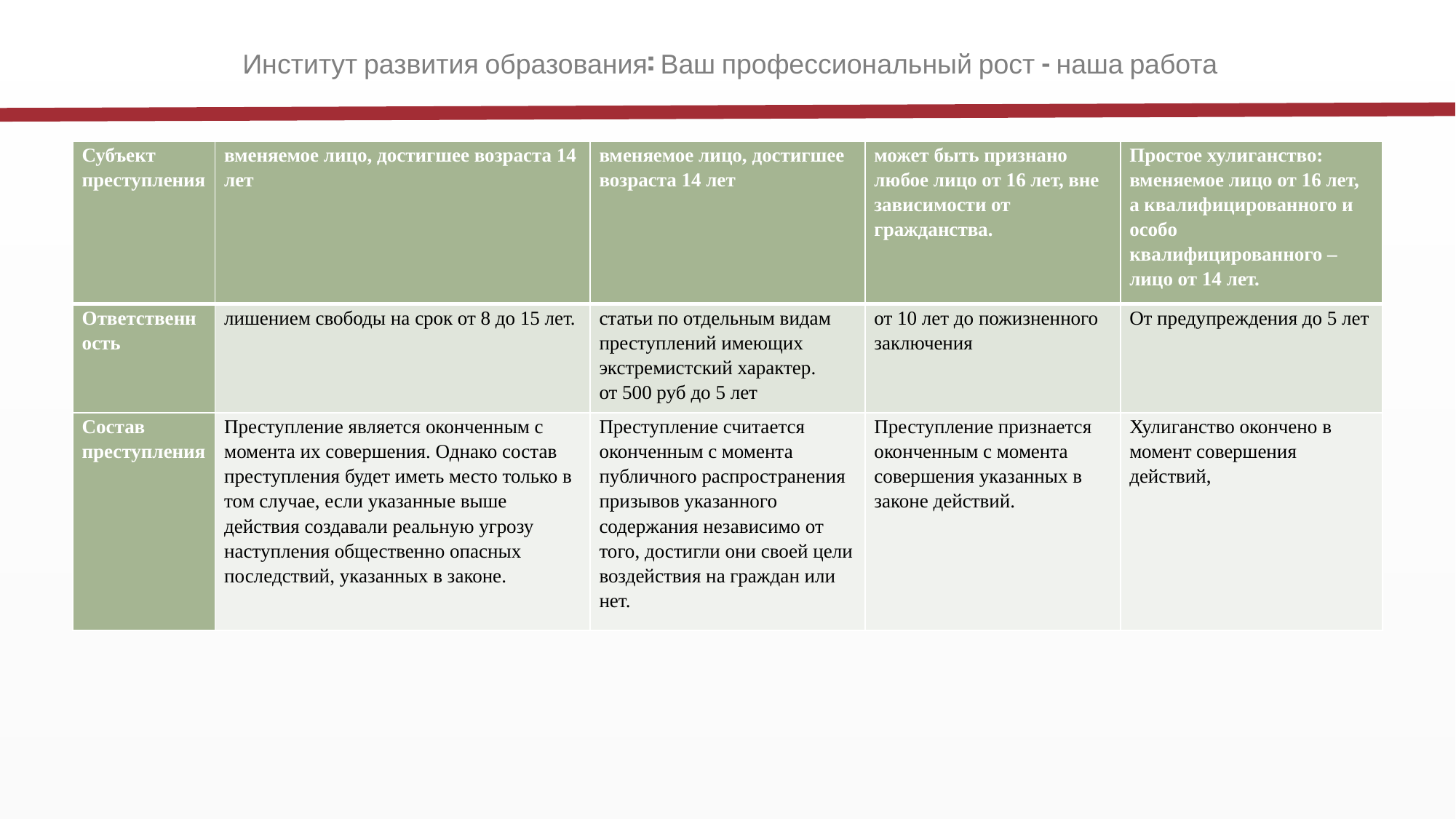

Институт развития образования: Ваш профессиональный рост – наша работа
| Субъект преступления | вменяемое лицо, достигшее возраста 14 лет | вменяемое лицо, достигшее возраста 14 лет | может быть признано любое лицо от 16 лет, вне зависимости от гражданства. | Простое хулиганство: вменяемое лицо от 16 лет, а квалифицированного и особо квалифицированного – лицо от 14 лет. |
| --- | --- | --- | --- | --- |
| Ответственность | лишением свободы на срок от 8 до 15 лет. | статьи по отдельным видам преступлений имеющих экстремистский характер. от 500 руб до 5 лет | от 10 лет до пожизненного заключения | От предупреждения до 5 лет |
| Состав преступления | Преступление является оконченным с момента их совершения. Однако состав преступления будет иметь место только в том случае, если указанные выше действия создавали реальную угрозу наступления общественно опасных последствий, указанных в законе. | Преступление считается оконченным с момента публичного распространения призывов указанного содержания независимо от того, достигли они своей цели воздействия на граждан или нет. | Преступление признается оконченным с момента совершения указанных в законе действий. | Хулиганство окончено в момент совершения действий, |